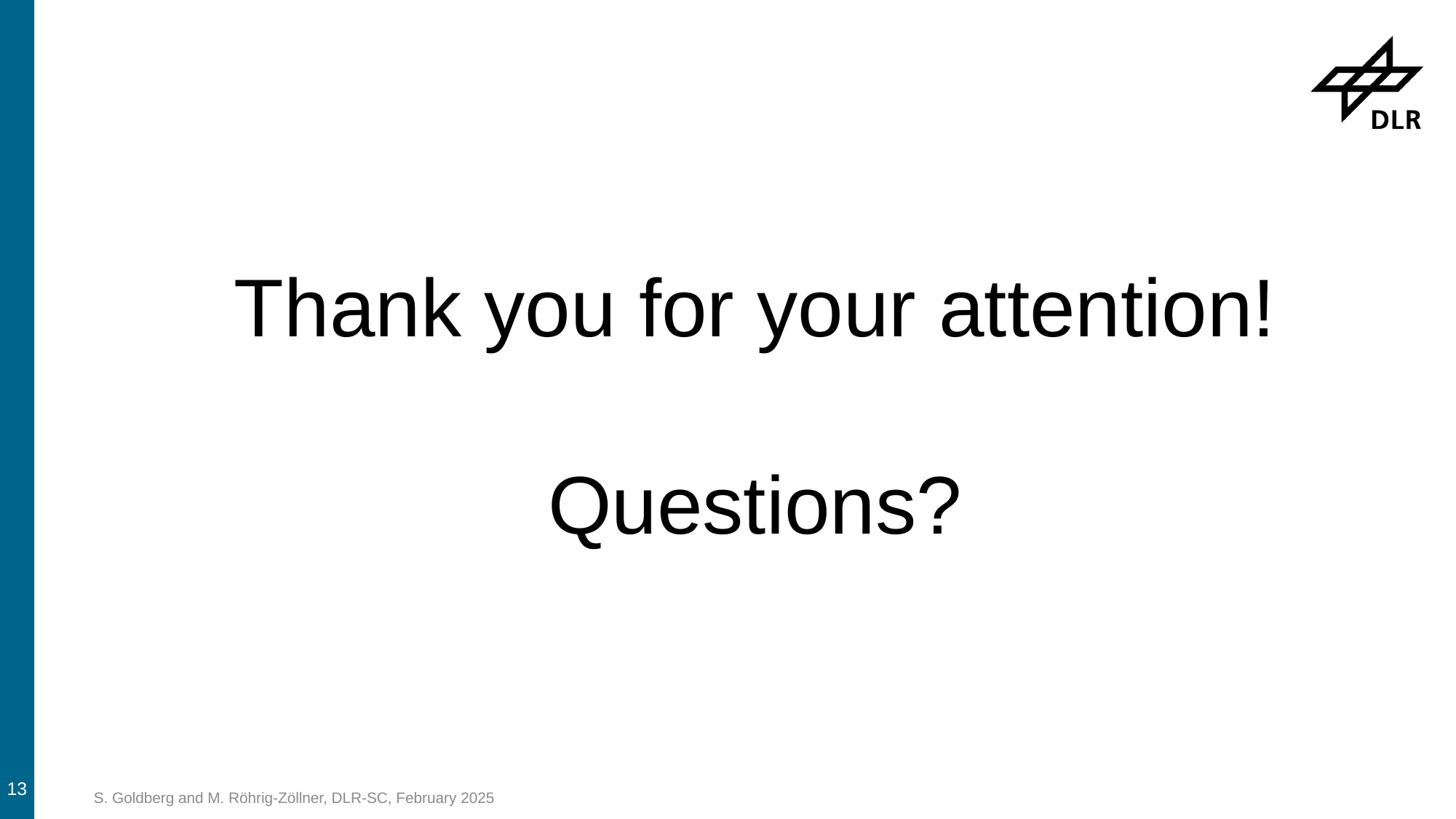

Thank you for your attention!

Questions?

13
S. Goldberg and M. Röhrig-Zöllner, DLR-SC, February 2025